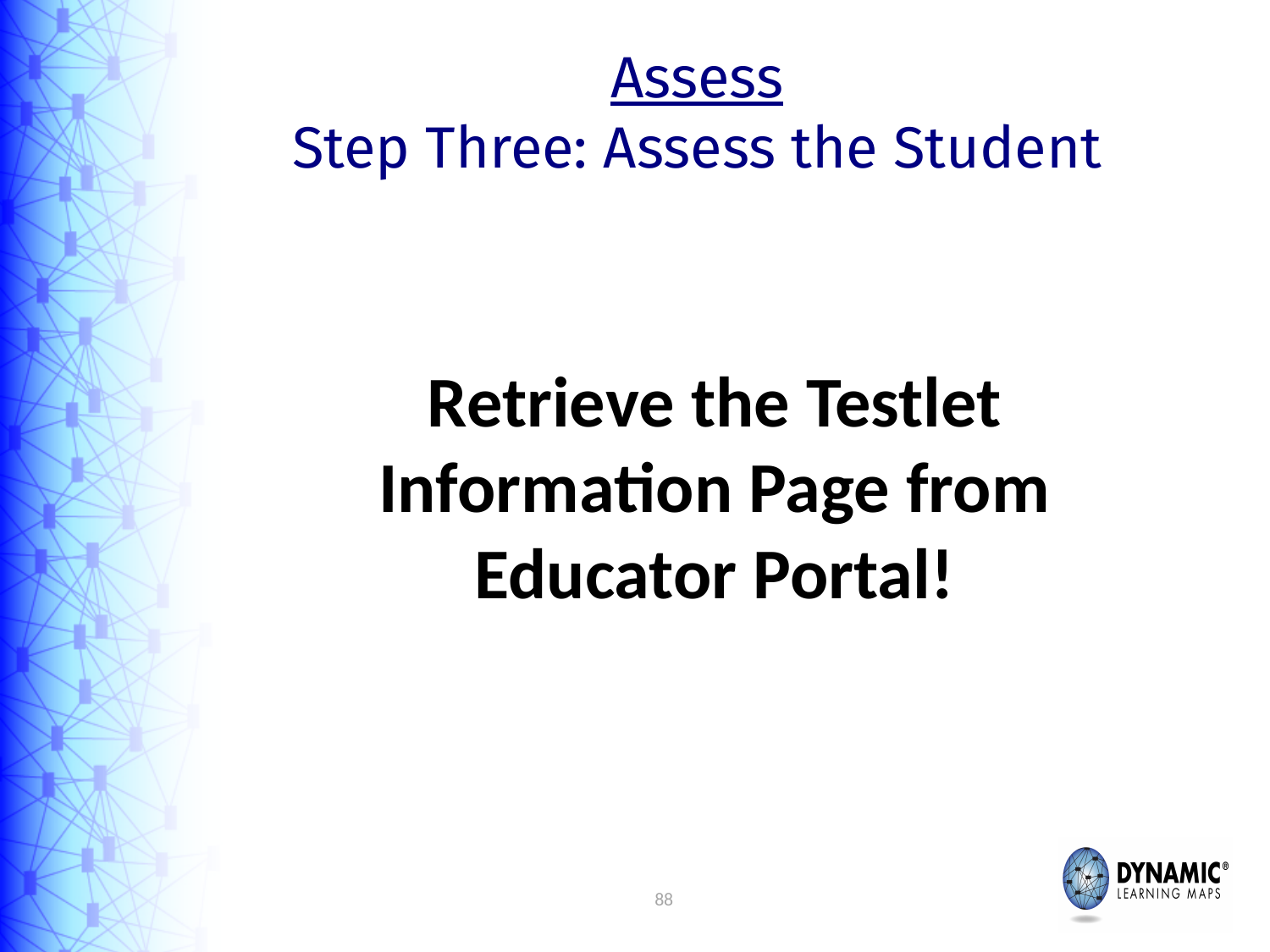

# Assess Step Three: Assess the Student
Retrieve the Testlet Information Page from Educator Portal!